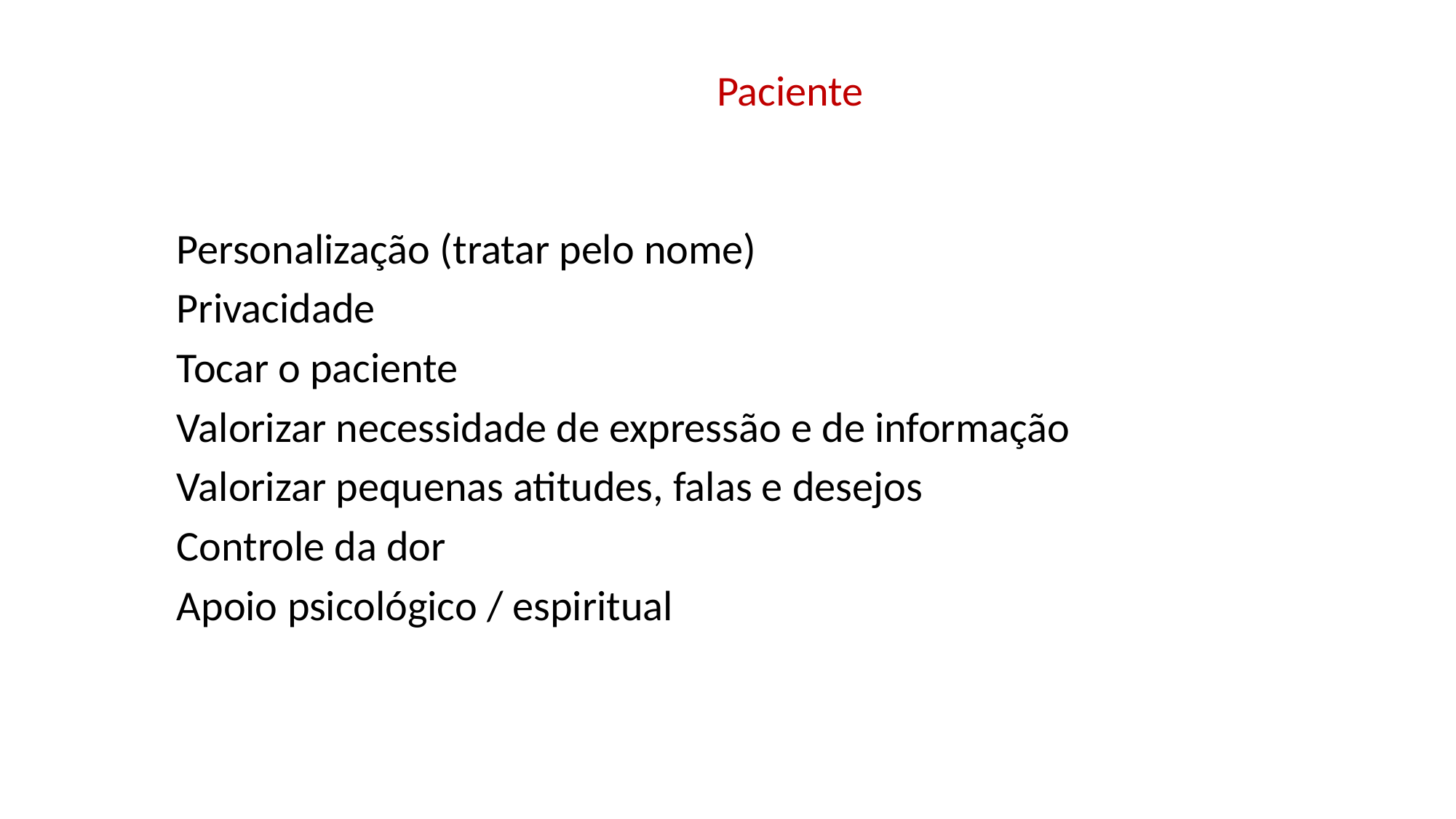

Paciente

 Personalização (tratar pelo nome)
 Privacidade
 Tocar o paciente
 Valorizar necessidade de expressão e de informação
 Valorizar pequenas atitudes, falas e desejos
 Controle da dor
 Apoio psicológico / espiritual